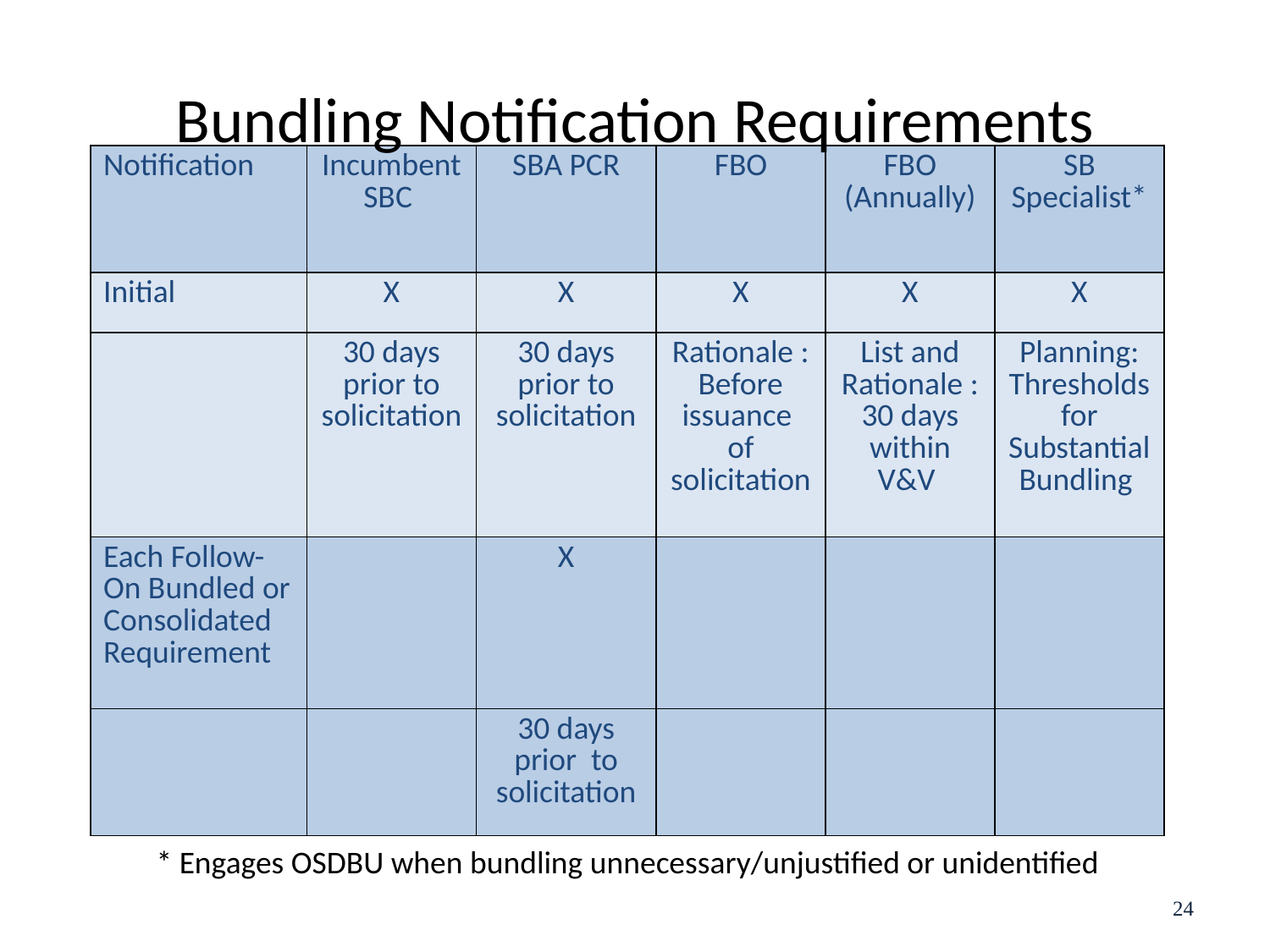

# Bundling Notification Requirements
| Notification | Incumbent SBC | SBA PCR | FBO | FBO (Annually) | SB Specialist\* |
| --- | --- | --- | --- | --- | --- |
| Initial | X | X | X | X | X |
|  | 30 days prior to solicitation | 30 days prior to solicitation | Rationale : Before issuance of solicitation | List and Rationale : 30 days within V&V | Planning: Thresholds for Substantial Bundling |
| Each Follow-On Bundled or Consolidated Requirement |  | X |  |  |  |
|  |  | 30 days prior to solicitation |  |  |  |
* Engages OSDBU when bundling unnecessary/unjustified or unidentified
24